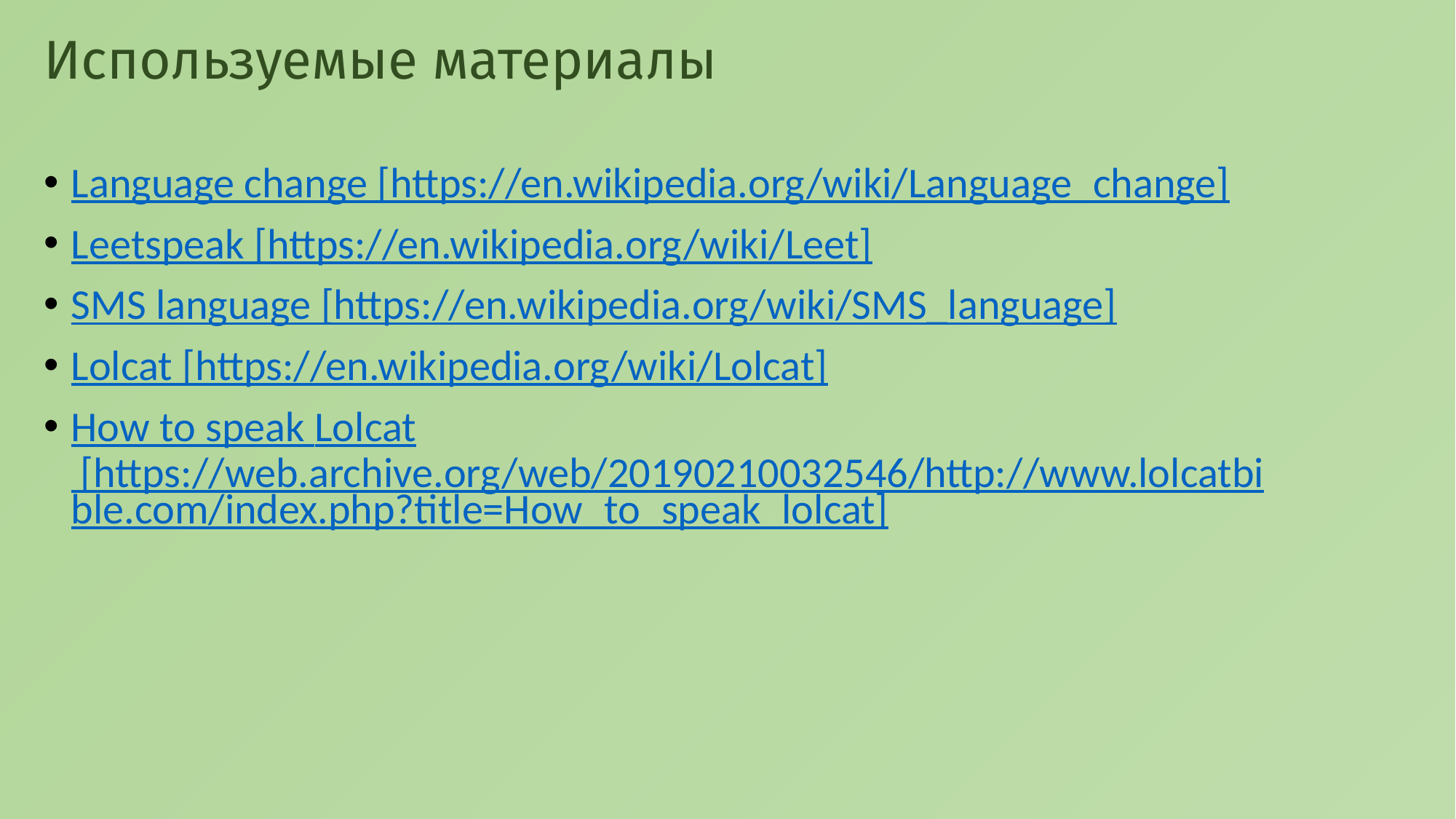

# Используемые материалы
Language change [https://en.wikipedia.org/wiki/Language_change]
Leetspeak [https://en.wikipedia.org/wiki/Leet]
SMS language [https://en.wikipedia.org/wiki/SMS_language]
Lolcat [https://en.wikipedia.org/wiki/Lolcat]
How to speak Lolcat [https://web.archive.org/web/20190210032546/http://www.lolcatbible.com/index.php?title=How_to_speak_lolcat]